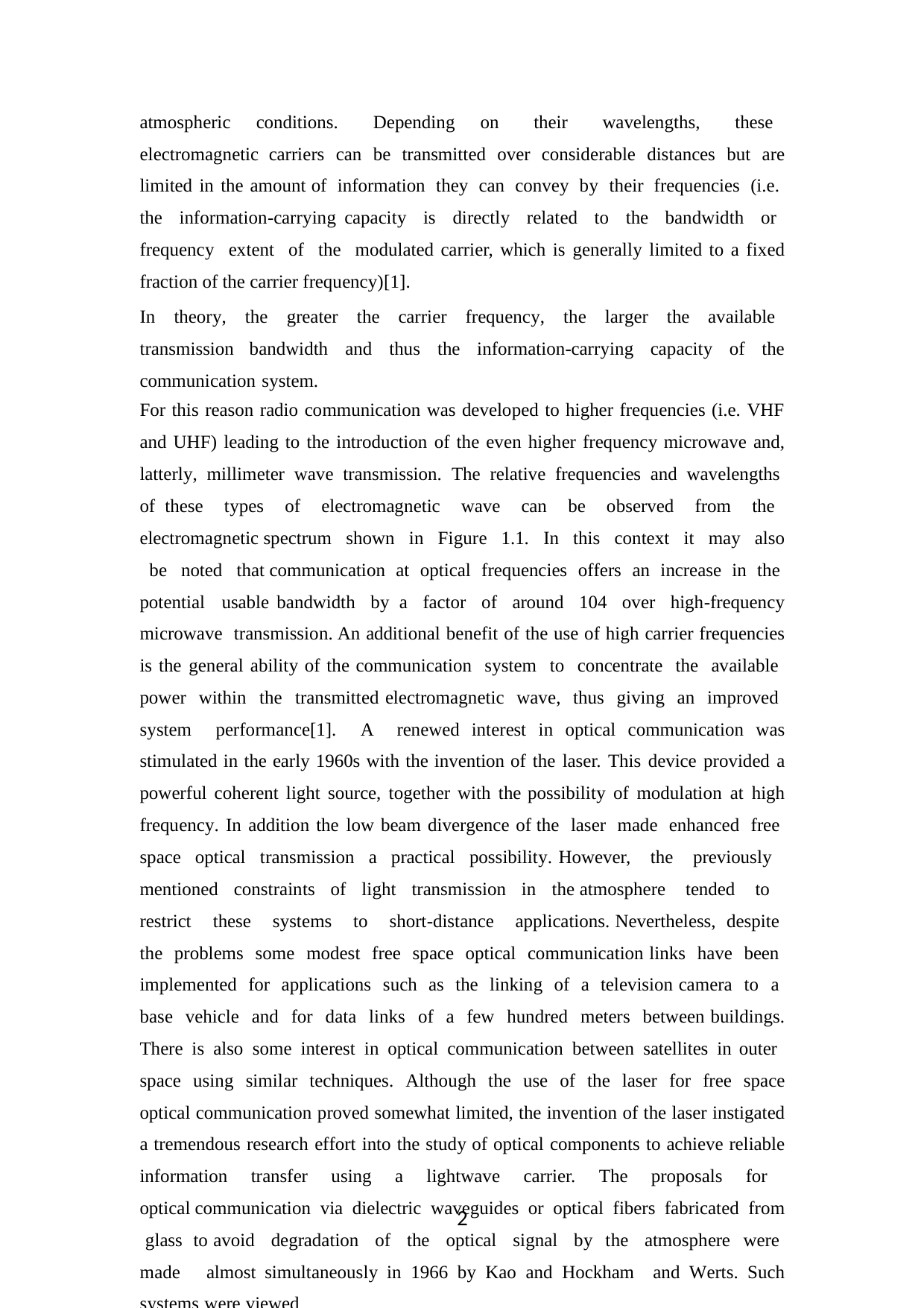

atmospheric  conditions.   Depending  on   their   wavelengths,   these  electromagnetic carriers can be transmitted over considerable distances but are limited in the amount of  information  they  can  convey  by  their  frequencies  (i.e.  the  information-carrying capacity  is  directly  related  to  the  bandwidth  or  frequency  extent  of  the  modulated carrier, which is generally limited to a fixed fraction of the carrier frequency)[1].
In  theory,  the  greater  the  carrier  frequency,  the  larger  the  available  transmission bandwidth and thus the information-carrying capacity of the communication system.
For this reason radio communication was developed to higher frequencies (i.e. VHF
and UHF) leading to the introduction of the even higher frequency microwave and, latterly,  millimeter  wave  transmission.  The  relative  frequencies  and  wavelengths  of these  types  of  electromagnetic  wave  can  be  observed  from  the  electromagnetic spectrum   shown   in   Figure   1.1.   In   this   context   it   may   also   be   noted   that communication  at  optical  frequencies  offers  an  increase  in  the  potential  usable bandwidth  by a  factor  of  around  104  over  high-frequency microwave  transmission. An additional benefit of the use of high carrier frequencies is the general ability of the communication  system  to  concentrate  the  available  power  within  the  transmitted electromagnetic  wave,  thus  giving  an  improved  system  performance[1].  A  renewed interest in optical communication was stimulated in the early 1960s with the invention of the laser. This device provided a powerful coherent light source, together with the possibility of modulation at high frequency. In addition the low beam divergence of the  laser  made  enhanced  free  space  optical  transmission  a  practical  possibility. However,   the   previously   mentioned   constraints   of   light   transmission   in   the atmosphere    tended    to    restrict    these    systems    to    short-distance    applications. Nevertheless,  despite  the  problems  some  modest  free  space  optical  communication links  have  been  implemented  for  applications  such  as  the  linking  of  a  television camera  to  a  base  vehicle  and  for  data  links  of  a  few  hundred  meters  between buildings. There is also some interest in optical communication between satellites in outer  space  using  similar  techniques.  Although  the  use  of  the  laser  for  free  space optical communication proved somewhat limited, the invention of the laser instigated a tremendous research effort into the study of optical components to achieve reliable information    transfer    using    a    lightwave    carrier.    The    proposals    for    optical communication  via  dielectric  waveguides  or  optical  fibers  fabricated  from  glass  to avoid   degradation   of   the   optical   signal   by  the   atmosphere  were  made   almost simultaneously in 1966 by Kao and Hockham  and Werts. Such systems were viewed
2